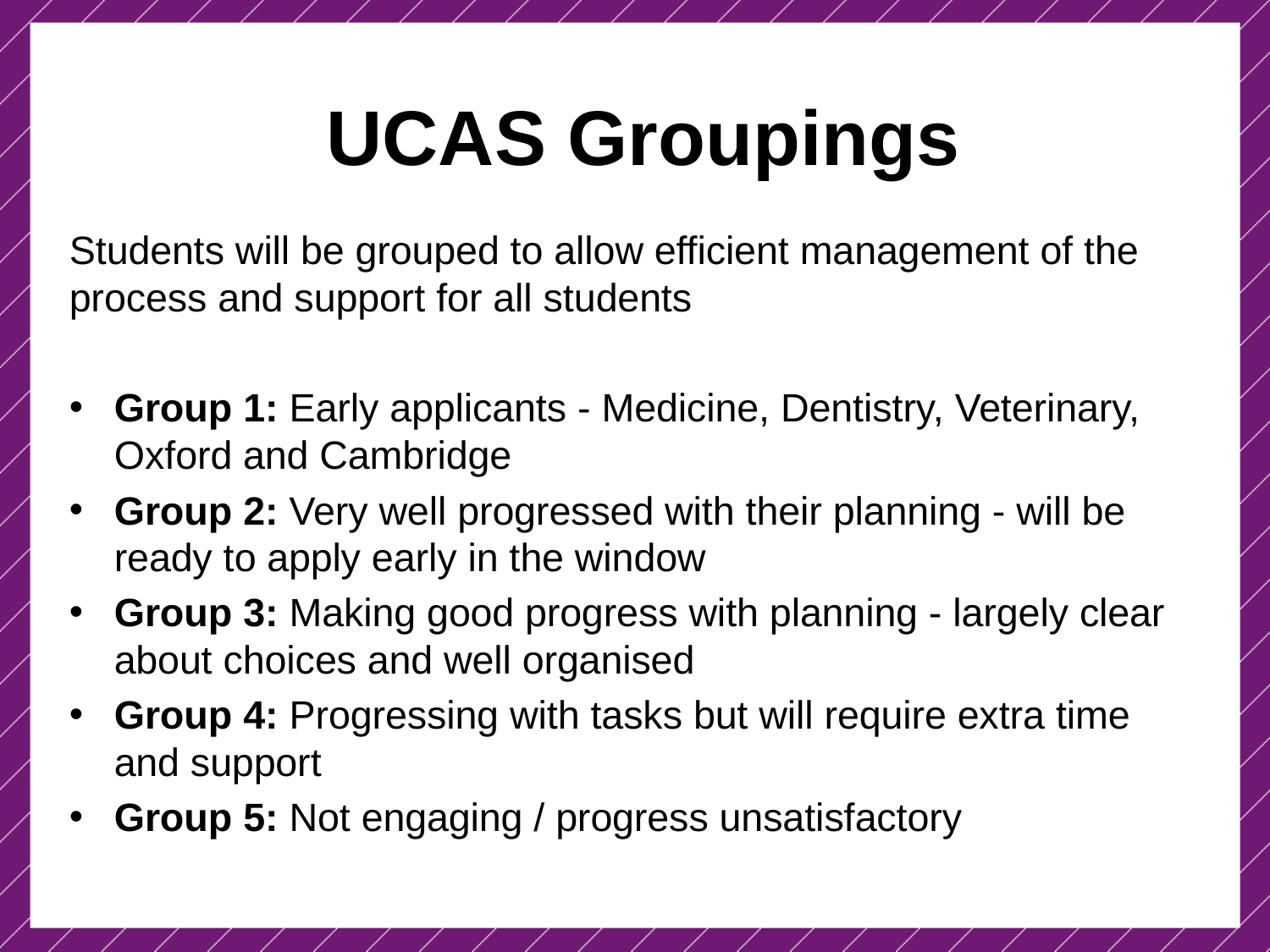

UCAS Groupings

Students will be grouped to allow efficient management of the process and support for all students

Group 1: Early applicants - Medicine, Dentistry, Veterinary, Oxford and Cambridge
Group 2: Very well progressed with their planning - will be ready to apply early in the window
Group 3: Making good progress with planning - largely clear about choices and well organised
Group 4: Progressing with tasks but will require extra time and support
Group 5: Not engaging / progress unsatisfactory